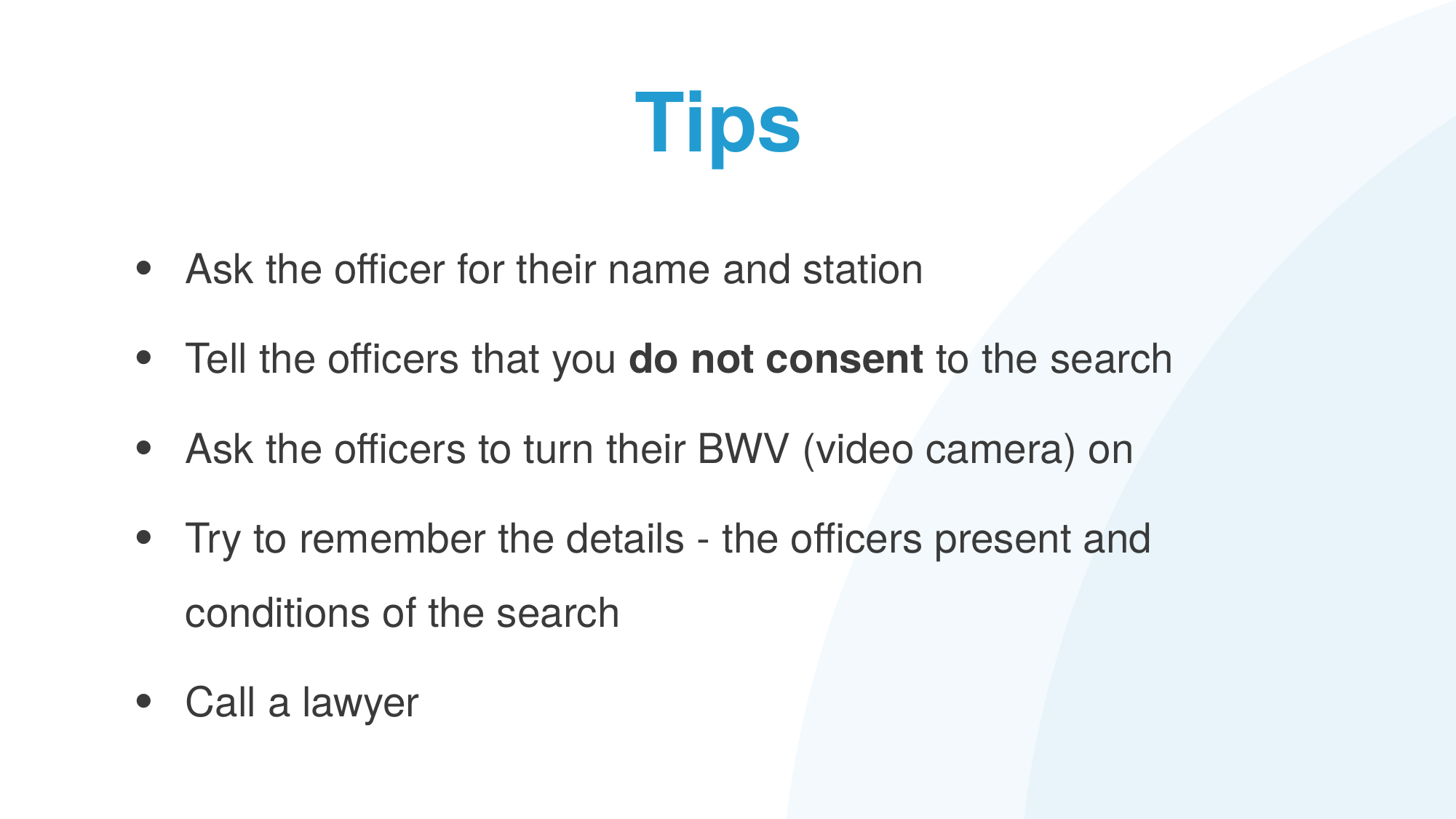

# Tips
Ask the officer for their name and station
Tell the officers that you do not consent to the search
Ask the officers to turn their BWV (video camera) on
Try to remember the details - the officers present and conditions of the search
Call a lawyer